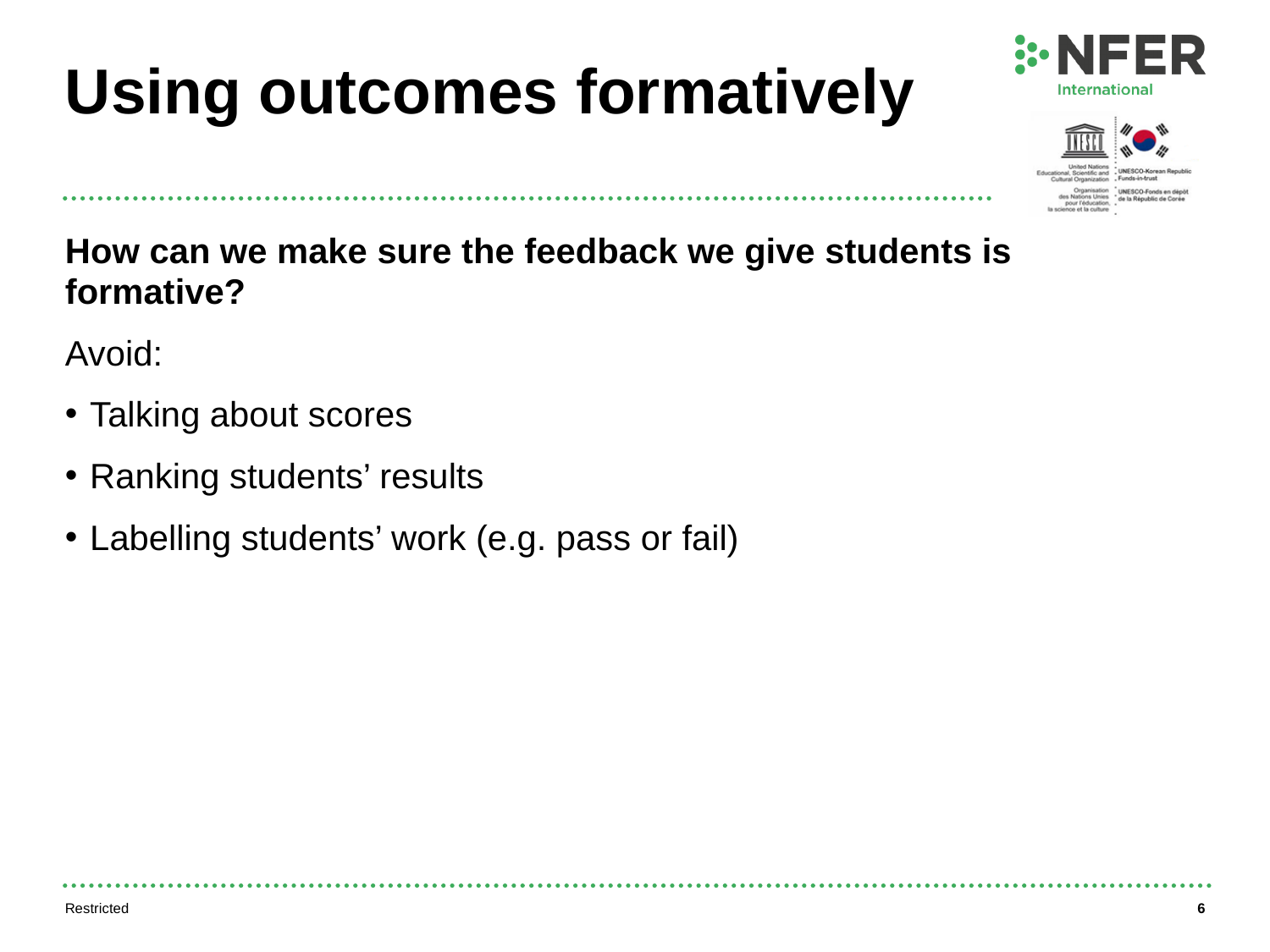

# Using outcomes formatively
How can we make sure the feedback we give students is formative?
Avoid:
Talking about scores
Ranking students’ results
Labelling students’ work (e.g. pass or fail)

Restricted
6